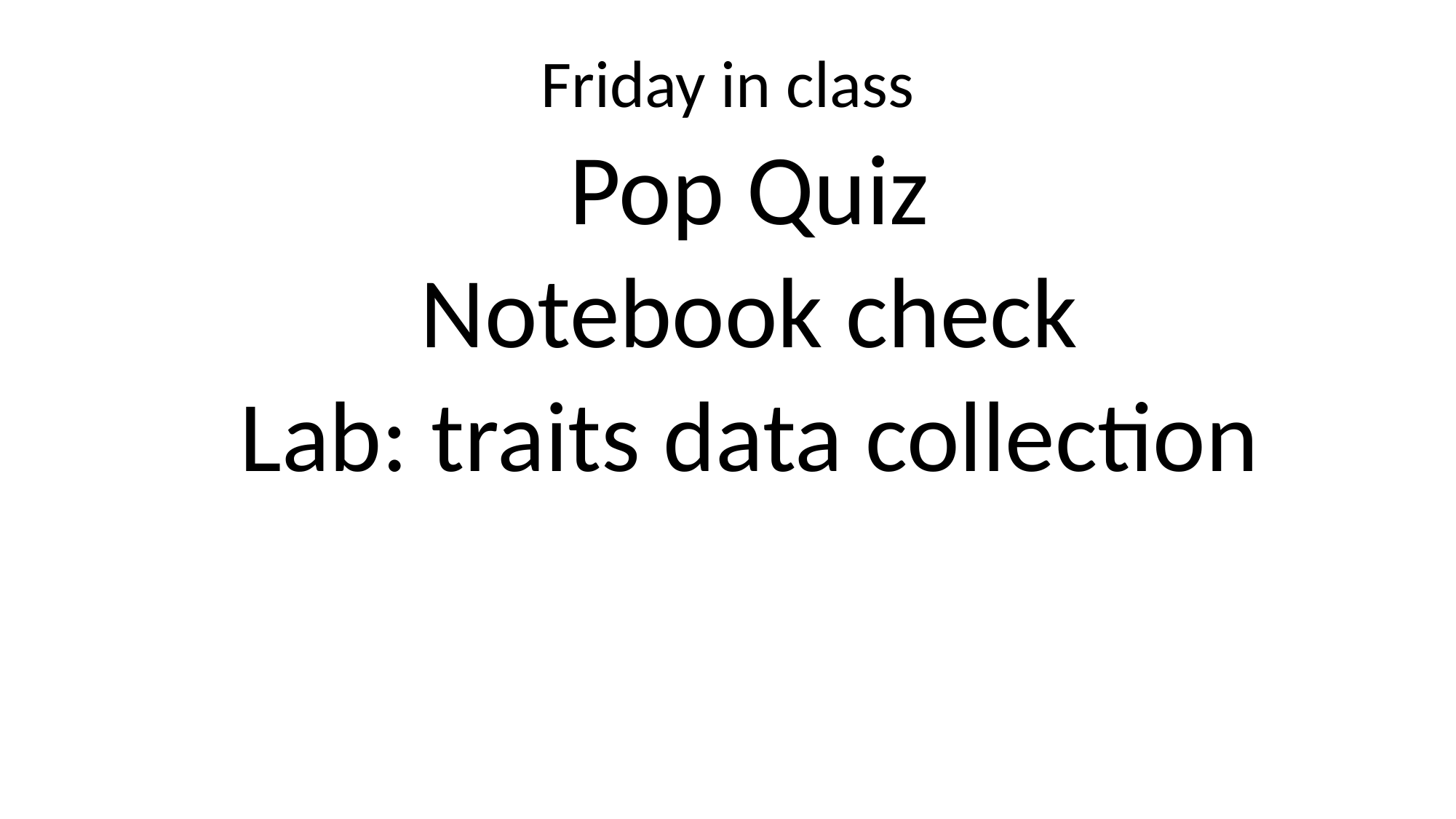

# Friday in class
Pop Quiz
Notebook check
Lab: traits data collection